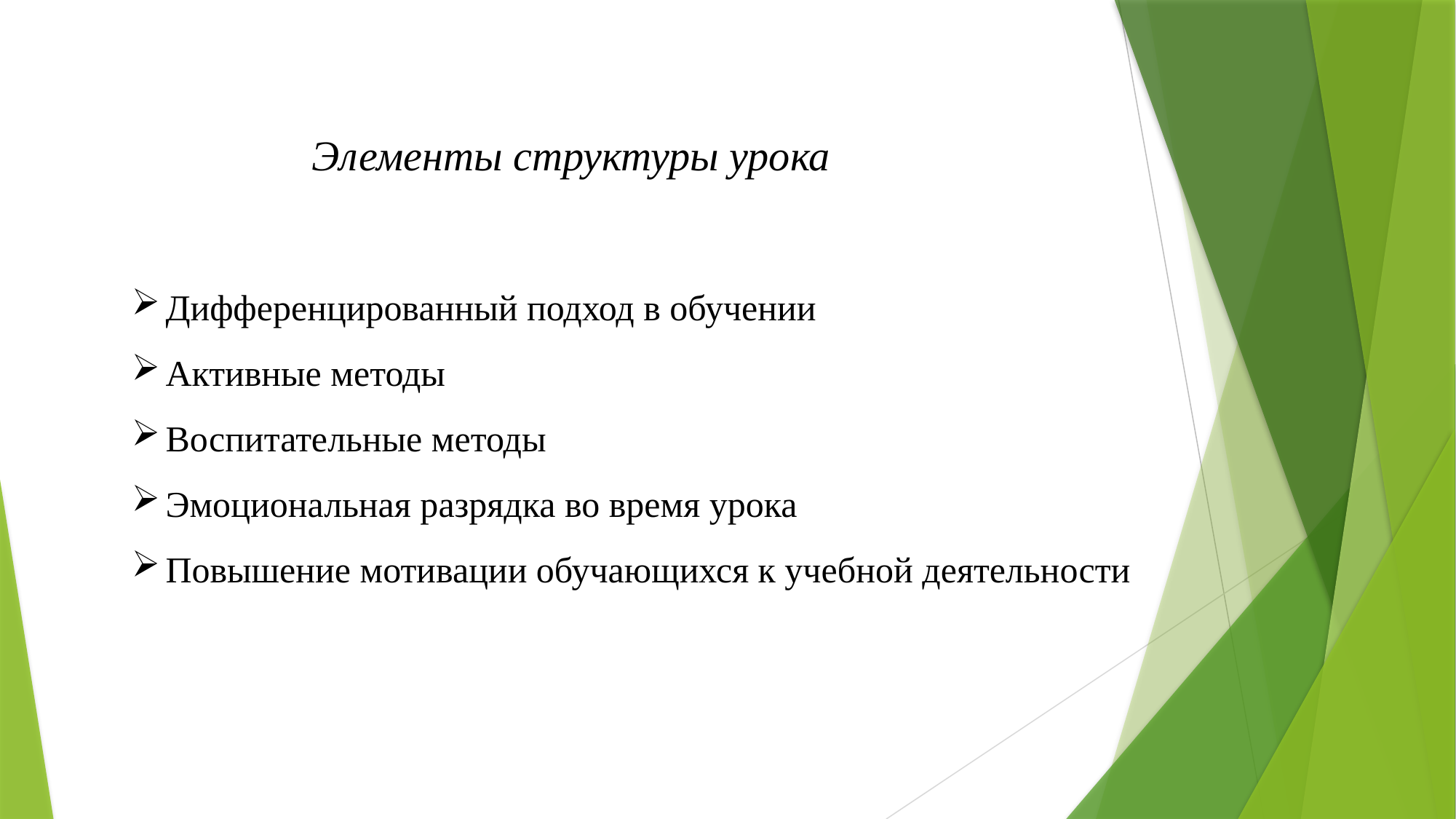

Элементы структуры урока
Дифференцированный подход в обучении
Активные методы
Воспитательные методы
Эмоциональная разрядка во время урока
Повышение мотивации обучающихся к учебной деятельности